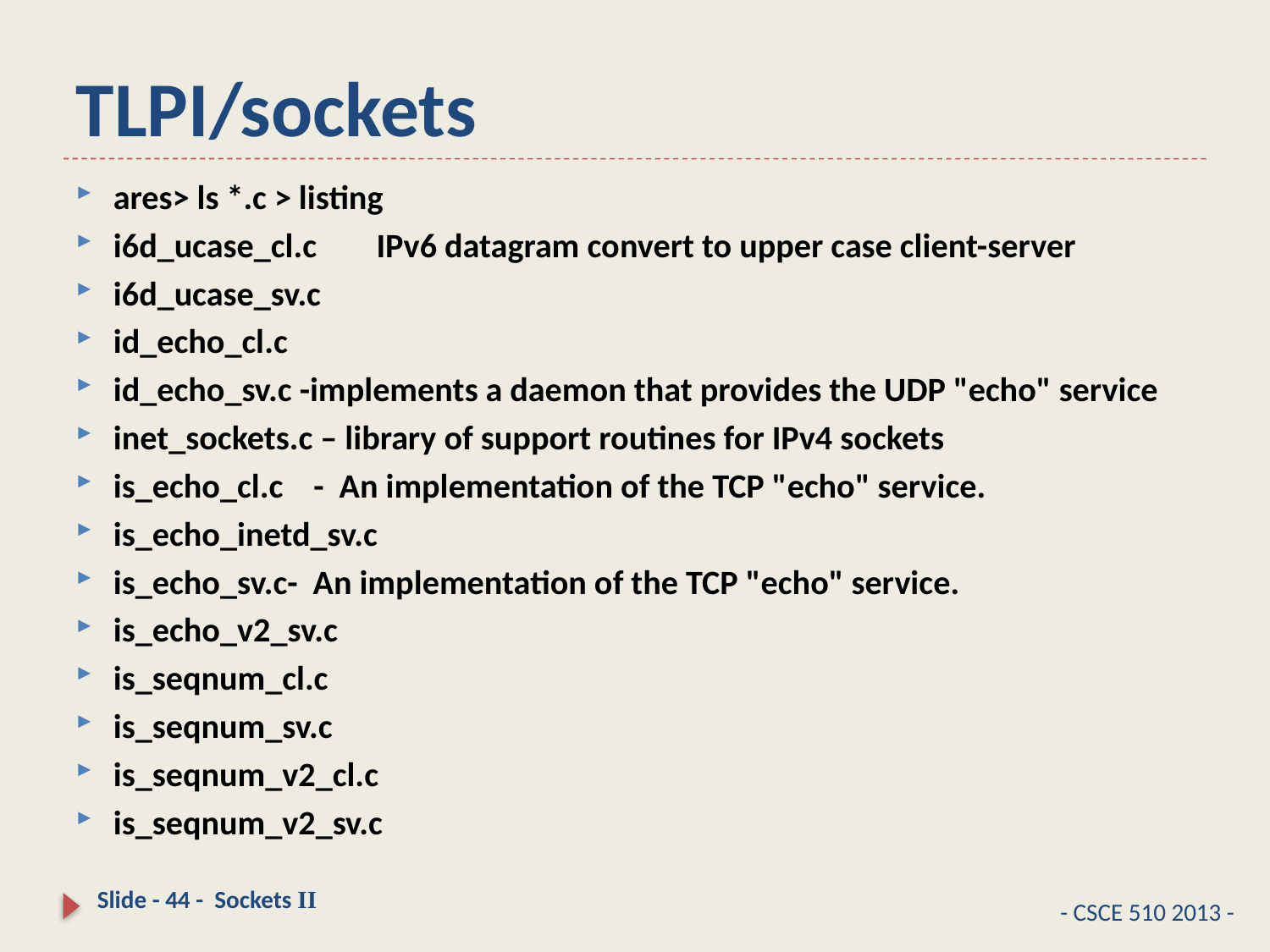

# TLPI/sockets
ares> ls *.c > listing
i6d_ucase_cl.c 	IPv6 datagram convert to upper case client-server
i6d_ucase_sv.c
id_echo_cl.c
id_echo_sv.c -implements a daemon that provides the UDP "echo" service
inet_sockets.c – library of support routines for IPv4 sockets
is_echo_cl.c    -  An implementation of the TCP "echo" service.
is_echo_inetd_sv.c
is_echo_sv.c-  An implementation of the TCP "echo" service.
is_echo_v2_sv.c
is_seqnum_cl.c
is_seqnum_sv.c
is_seqnum_v2_cl.c
is_seqnum_v2_sv.c

Slide - 44 -  Sockets II

- CSCE 510 2013 -